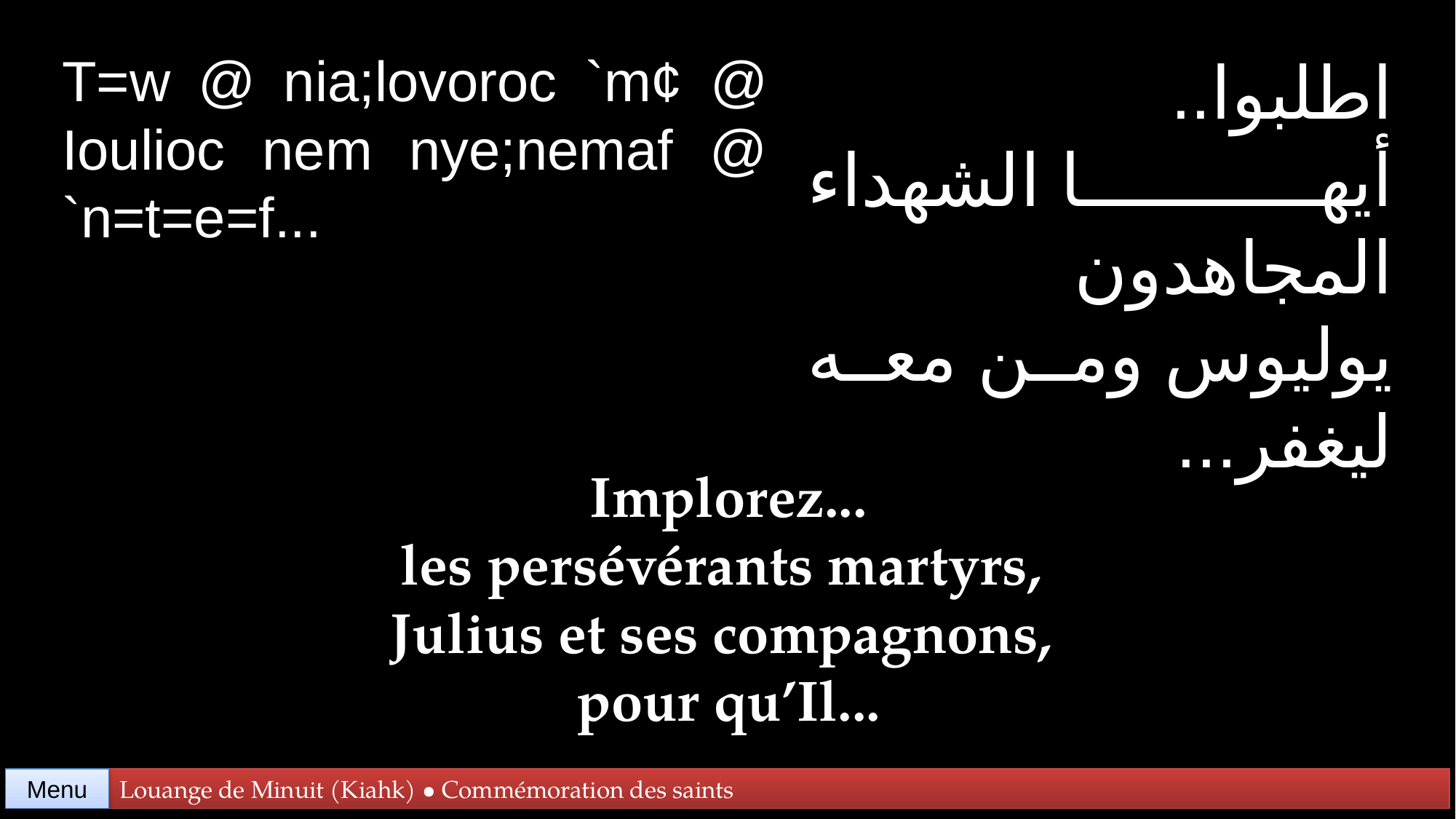

T=w @ nia;lovoroc `m¢ @ Ioulioc nem nye;nemaf @ `n=t=e=f...
اطلبوا..
أيها الشهداء المجاهدون
يوليوس ومن معه
ليغفر...
Implorez...
les persévérants martyrs,
Julius et ses compagnons,
pour qu’Il...
Menu
Louange de Minuit (Kiahk) • Commémoration des saints